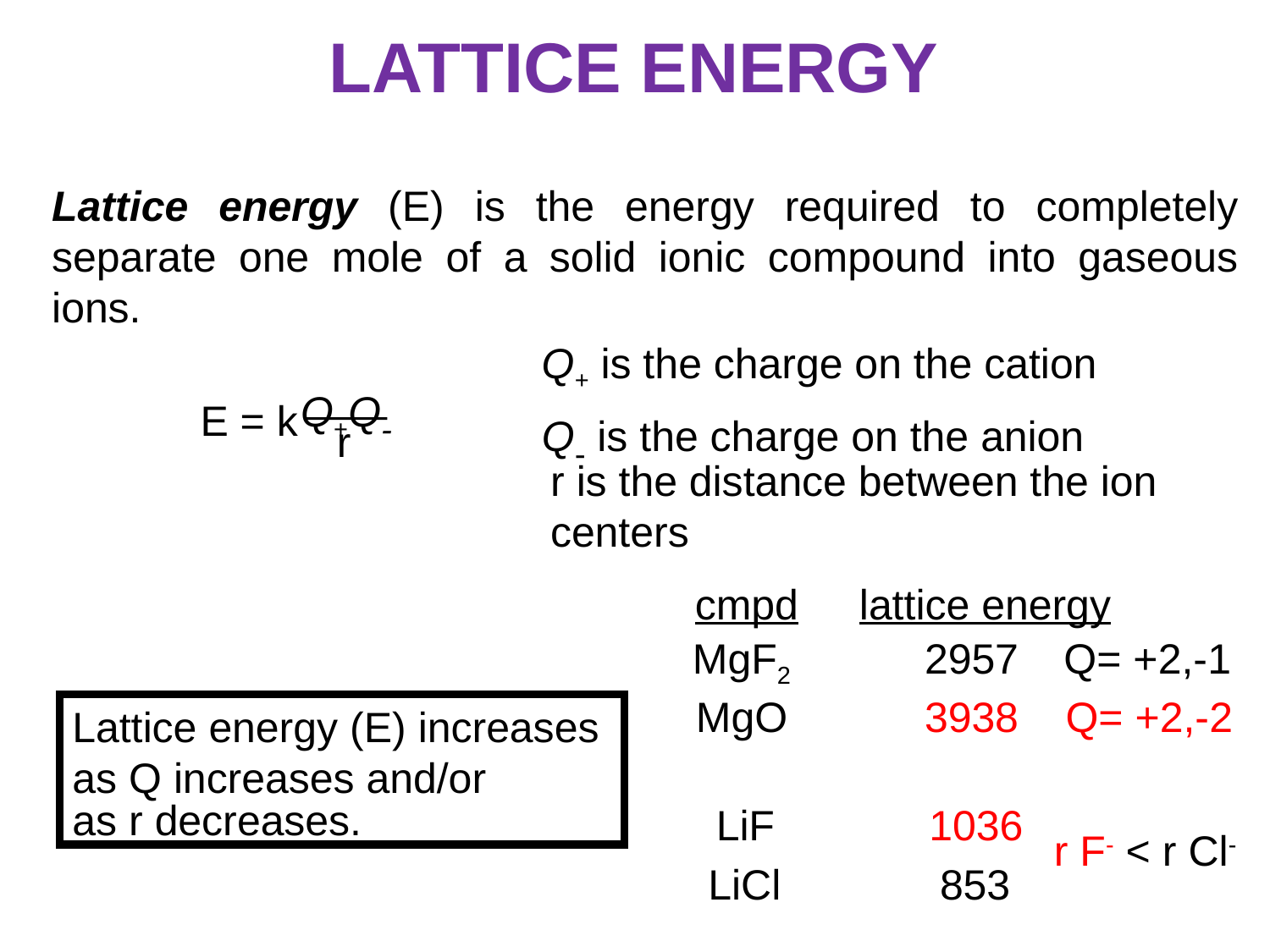

Lattice Energy
Lattice energy (E) is the energy required to completely separate one mole of a solid ionic compound into gaseous ions.
Q+ is the charge on the cation
Q+Q-
r

E = k
Q- is the charge on the anion
r is the distance between the ion
centers
lattice energy
cmpd
MgF2
MgO
2957
3938
Q= +2,-1
Q= +2,-2
Lattice energy (E) increases as Q increases and/or
as r decreases.
LiF
LiCl
1036
853
r F- < r Cl-